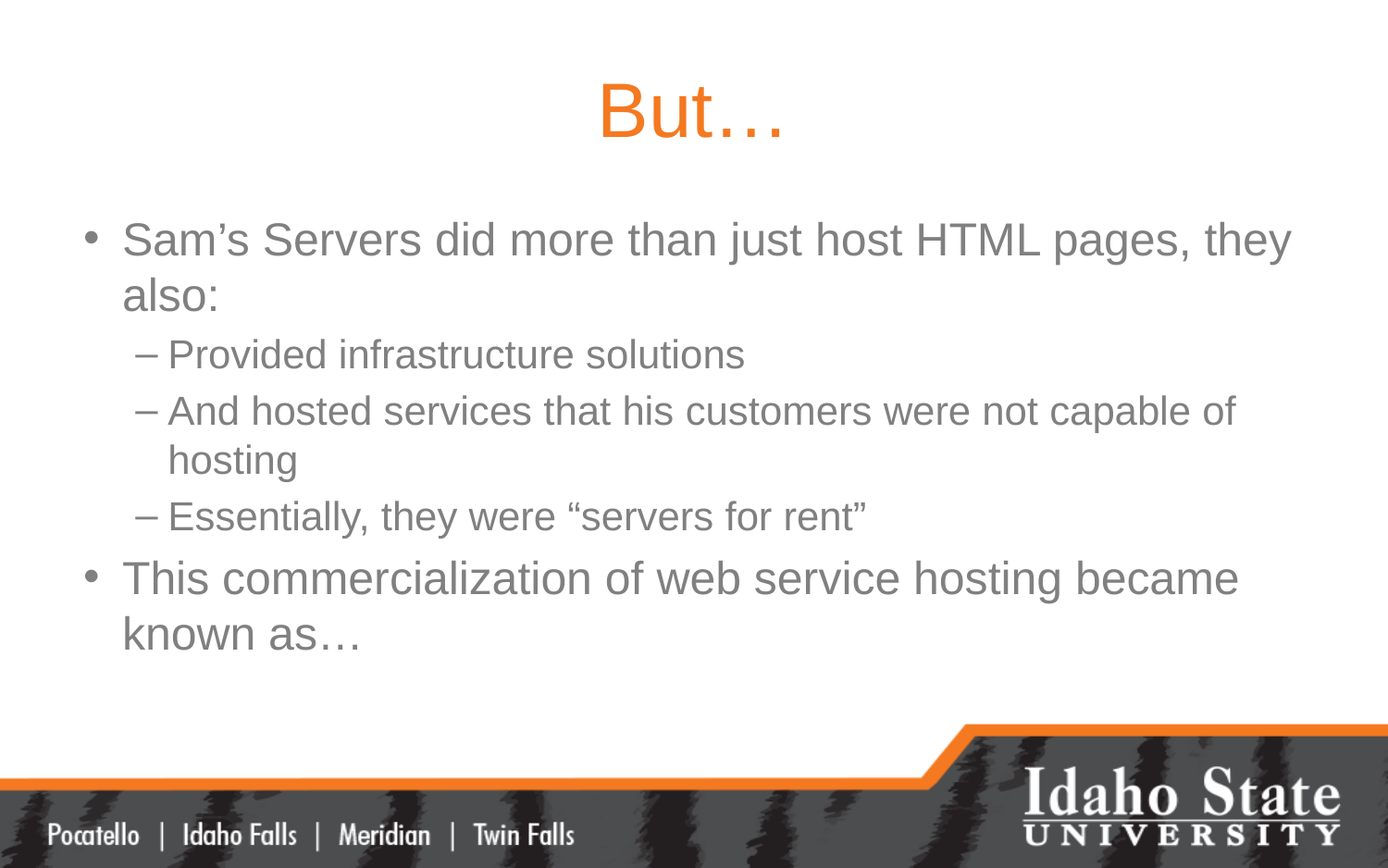

# But…
Sam’s Servers did more than just host HTML pages, they also:
Provided infrastructure solutions
And hosted services that his customers were not capable of hosting
Essentially, they were “servers for rent”
This commercialization of web service hosting became known as…